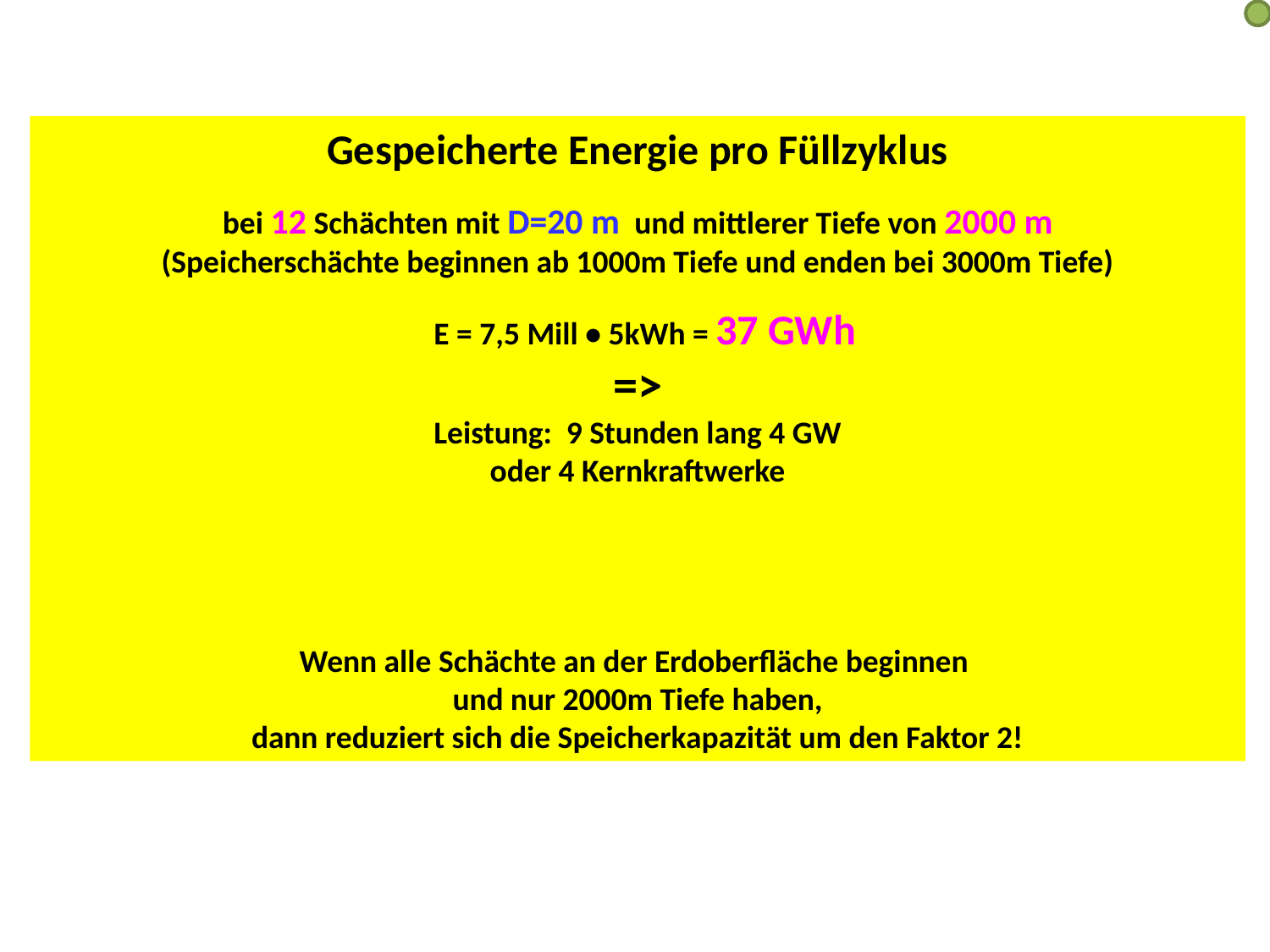

Gespeicherte Energie pro Füllzyklus
bei 12 Schächten mit D=20 m  und mittlerer Tiefe von 2000 m
(Speicherschächte beginnen ab 1000m Tiefe und enden bei 3000m Tiefe)

  E = 7,5 Mill • 5kWh = 37 GWh
=>
Leistung:  9 Stunden lang 4 GW
oder 4 Kernkraftwerke

Wenn alle Schächte an der Erdoberfläche beginnen
und nur 2000m Tiefe haben,
dann reduziert sich die Speicherkapazität um den Faktor 2!